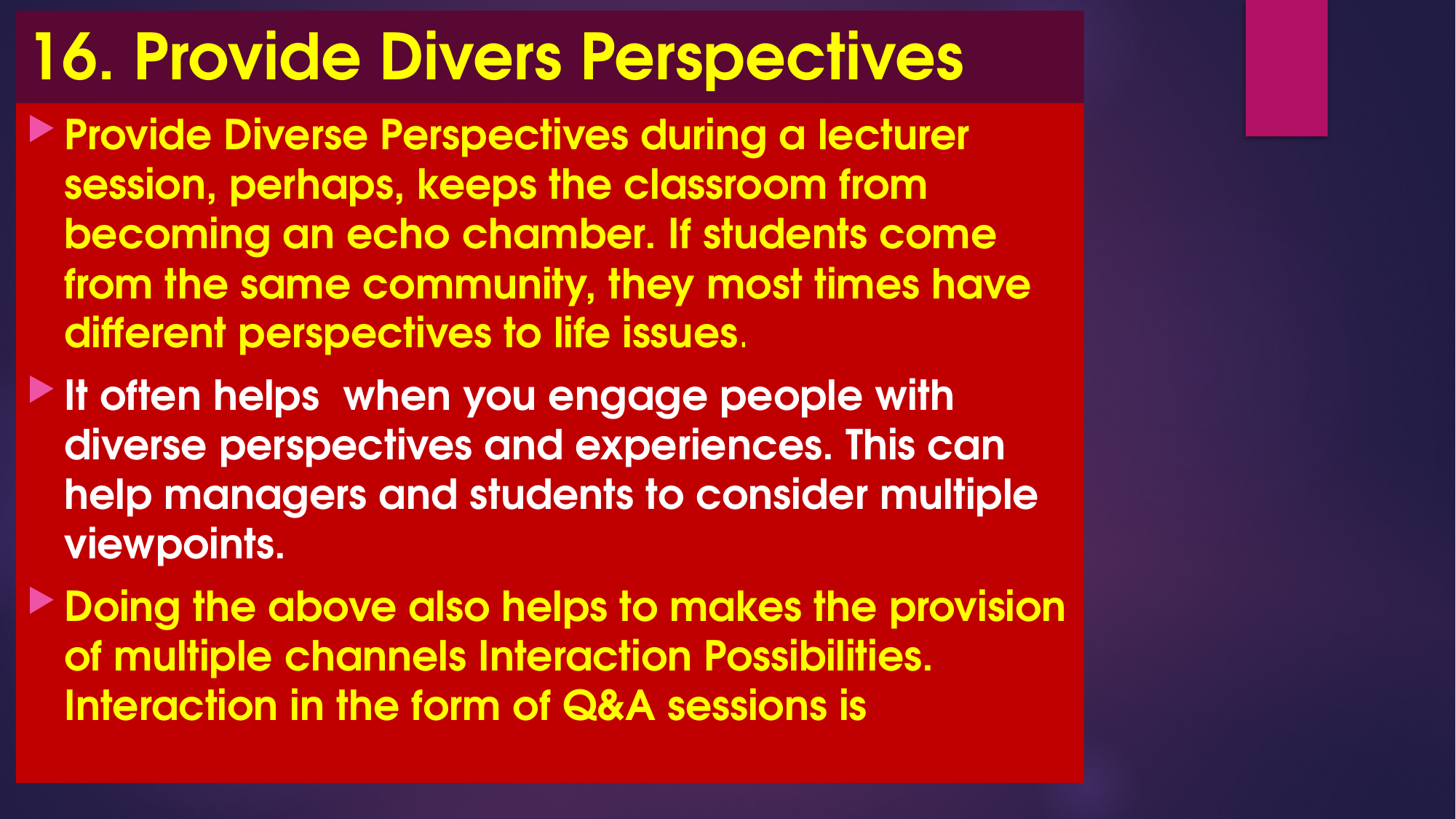

# 16. Provide Divers Perspectives
Provide Diverse Perspectives during a lecturer session, perhaps, keeps the classroom from becoming an echo chamber. If students come from the same community, they most times have different perspectives to life issues.
It often helps  when you engage people with diverse perspectives and experiences. This can help managers and students to consider multiple viewpoints.
Doing the above also helps to makes the provision of multiple channels Interaction Possibilities. Interaction in the form of Q&A sessions is